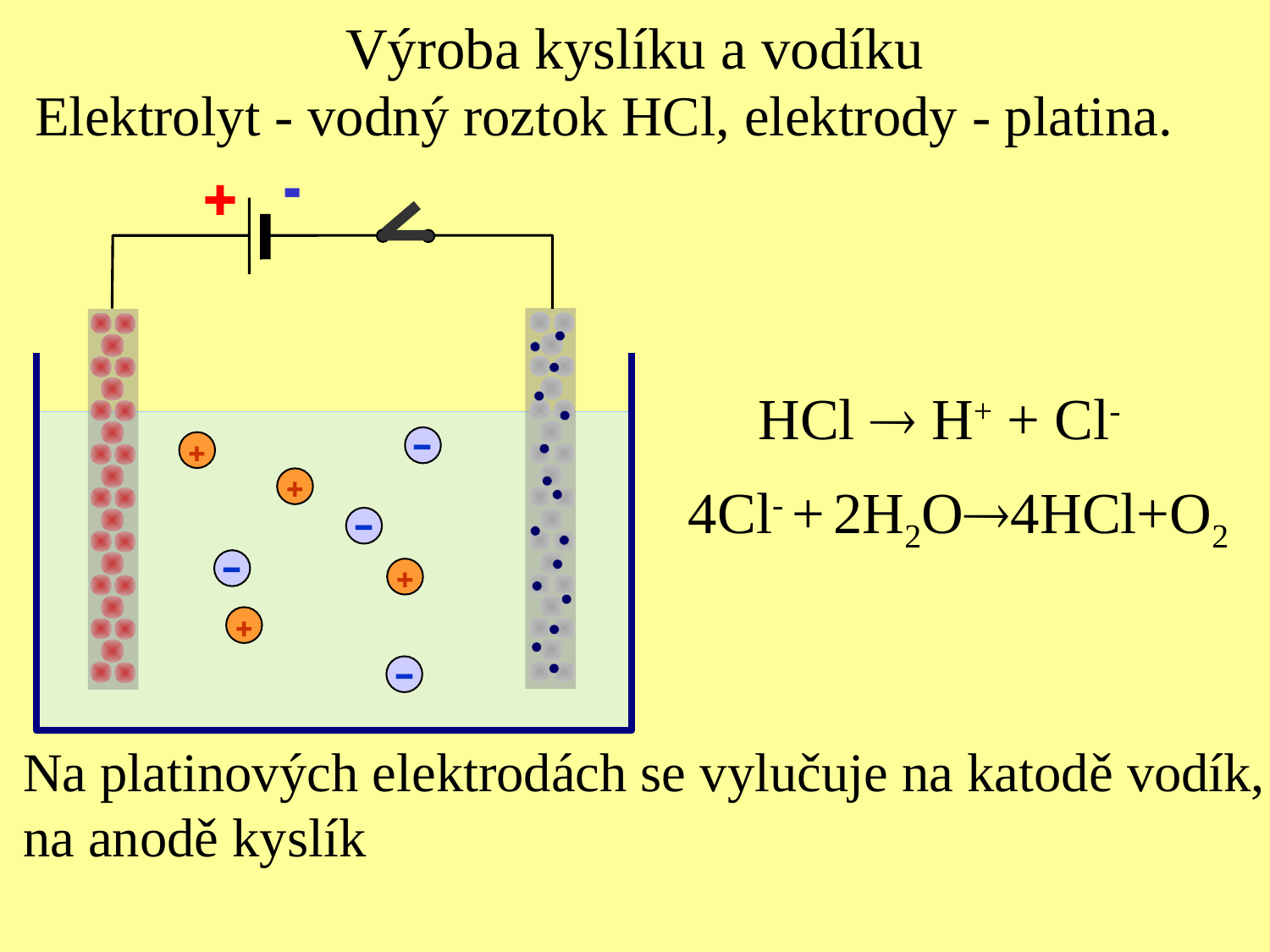

Výroba kyslíku a vodíku
Elektrolyt - vodný roztok HCl, elektrody - platina.
-
+

HCl → H+ + Cl-

-
+

+
4Cl- + 2H2O→4HCl+O2

-

-
+

+

-

Na platinových elektrodách se vylučuje na katodě vodík,
na anodě kyslík